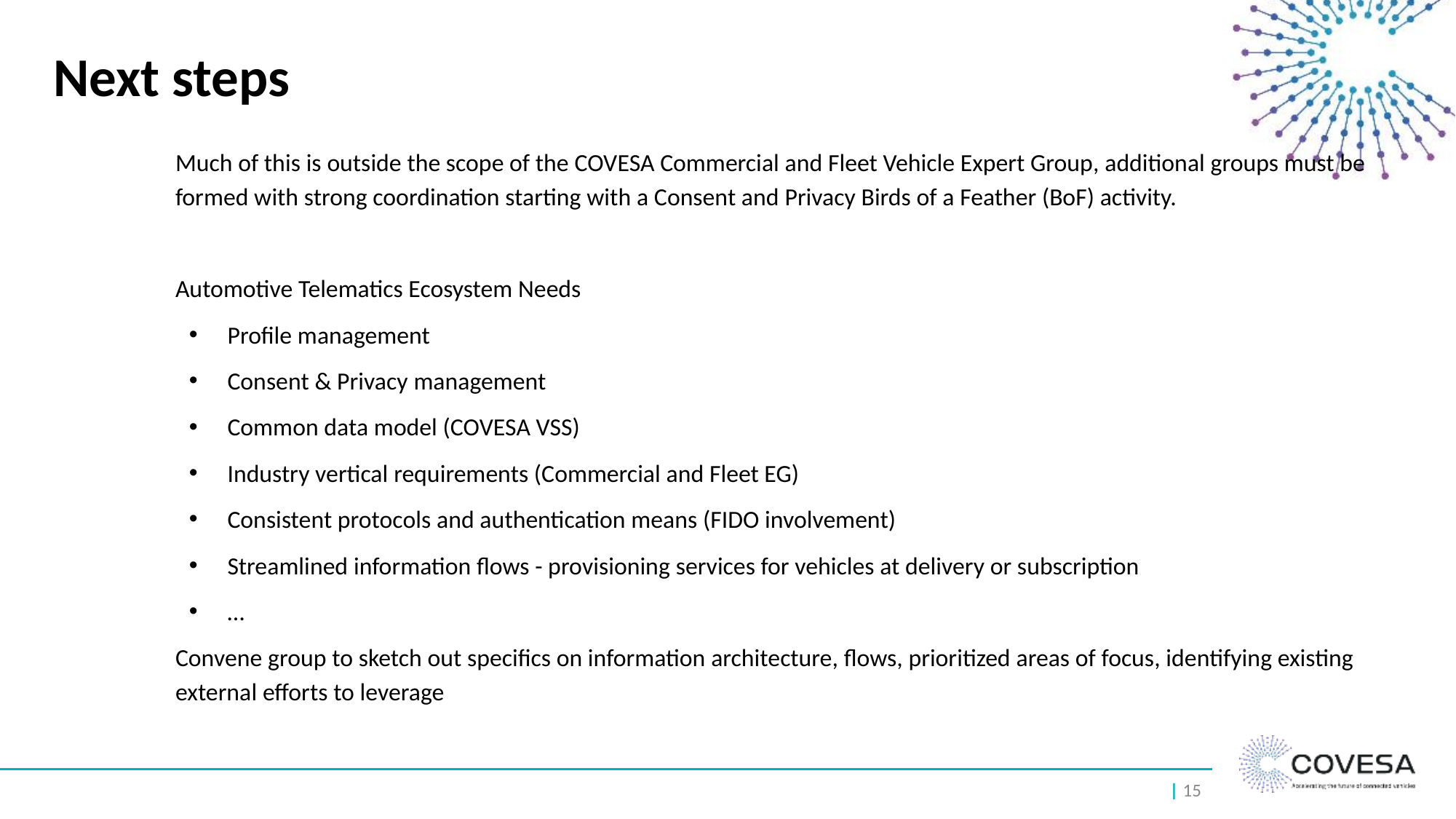

# Next steps
Much of this is outside the scope of the COVESA Commercial and Fleet Vehicle Expert Group, additional groups must be formed with strong coordination starting with a Consent and Privacy Birds of a Feather (BoF) activity.

Automotive Telematics Ecosystem Needs
Profile management
Consent & Privacy management
Common data model (COVESA VSS)
Industry vertical requirements (Commercial and Fleet EG)
Consistent protocols and authentication means (FIDO involvement)
Streamlined information flows - provisioning services for vehicles at delivery or subscription
…
Convene group to sketch out specifics on information architecture, flows, prioritized areas of focus, identifying existing external efforts to leverage
| 15